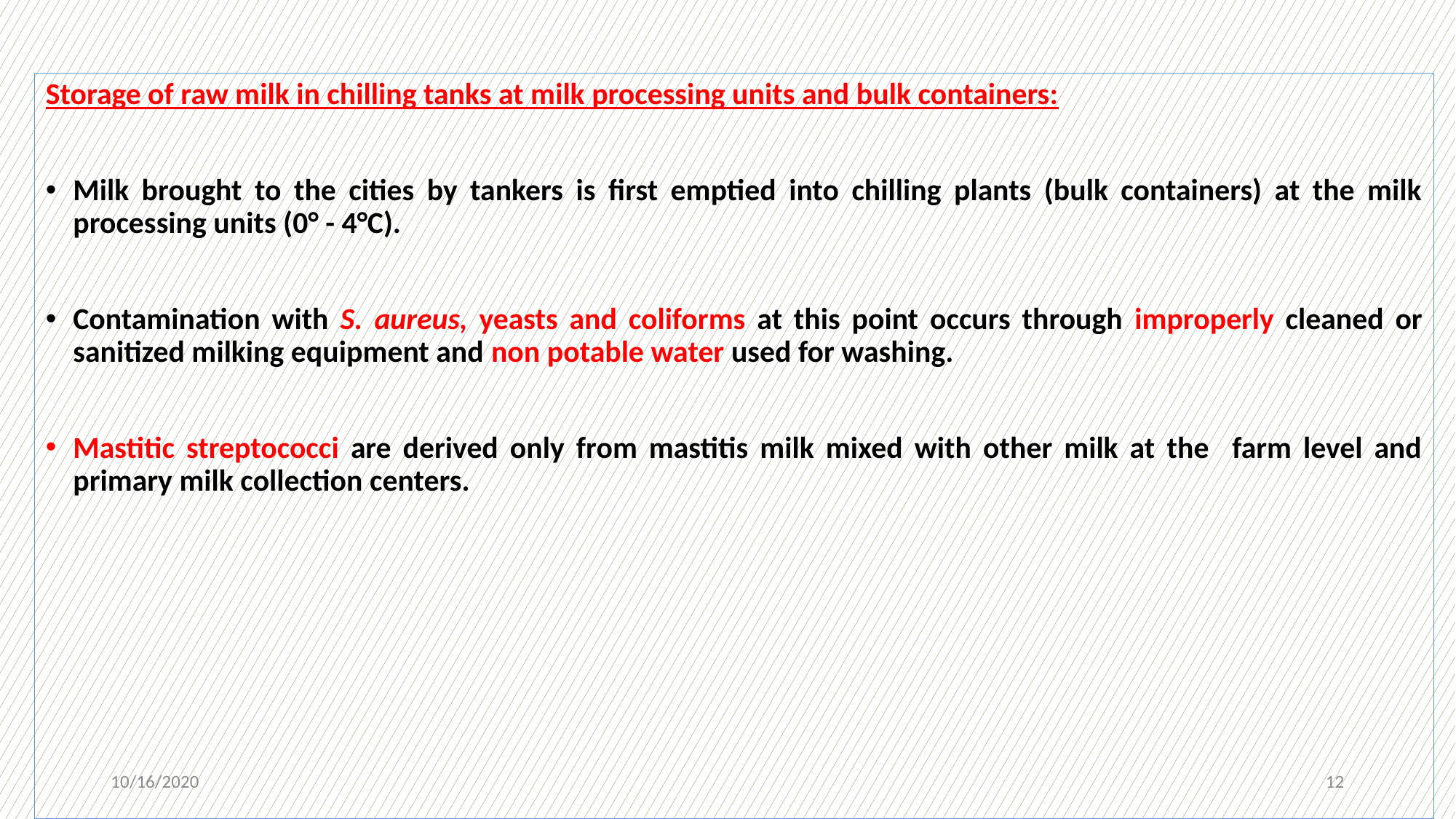

Storage of raw milk in chilling tanks at milk processing units and bulk containers:

Milk brought to the cities by tankers is first emptied into chilling plants (bulk containers) at the milk processing units (0° - 4°C).

Contamination with S. aureus, yeasts and coliforms at this point occurs through improperly cleaned or sanitized milking equipment and non potable water used for washing.

Mastitic streptococci are derived only from mastitis milk mixed with other milk at the  farm level and primary milk collection centers.

10/16/2020
12